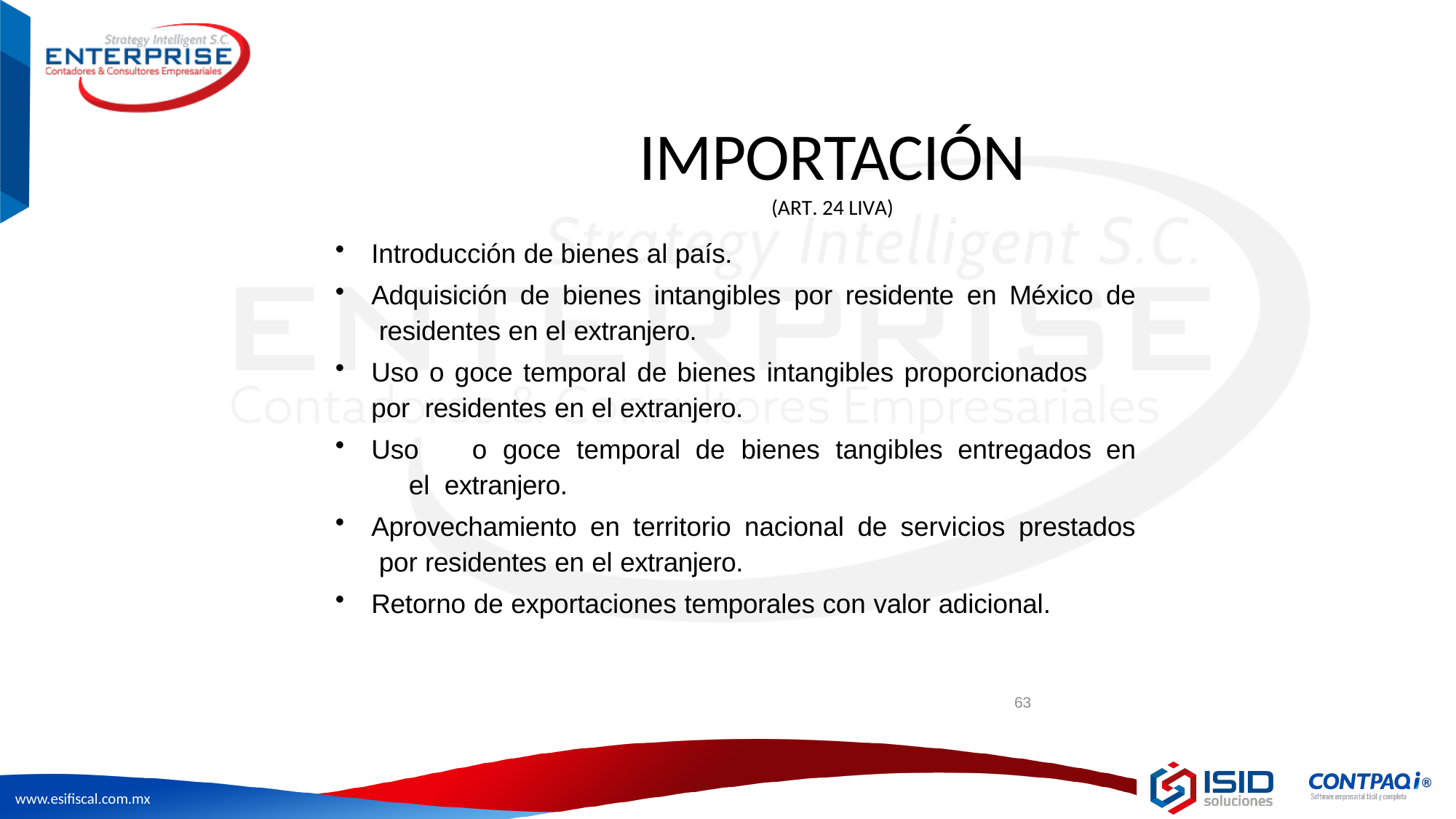

# IMPORTACIÓN
(ART. 24 LIVA)
Introducción de bienes al país.
Adquisición de bienes intangibles por residente en México de  residentes en el extranjero.
Uso o goce temporal de bienes intangibles proporcionados por  residentes en el extranjero.
Uso	o	goce	temporal	de	bienes	tangibles	entregados	en	el  extranjero.
Aprovechamiento en territorio nacional de servicios prestados  por residentes en el extranjero.
Retorno de exportaciones temporales con valor adicional.
63